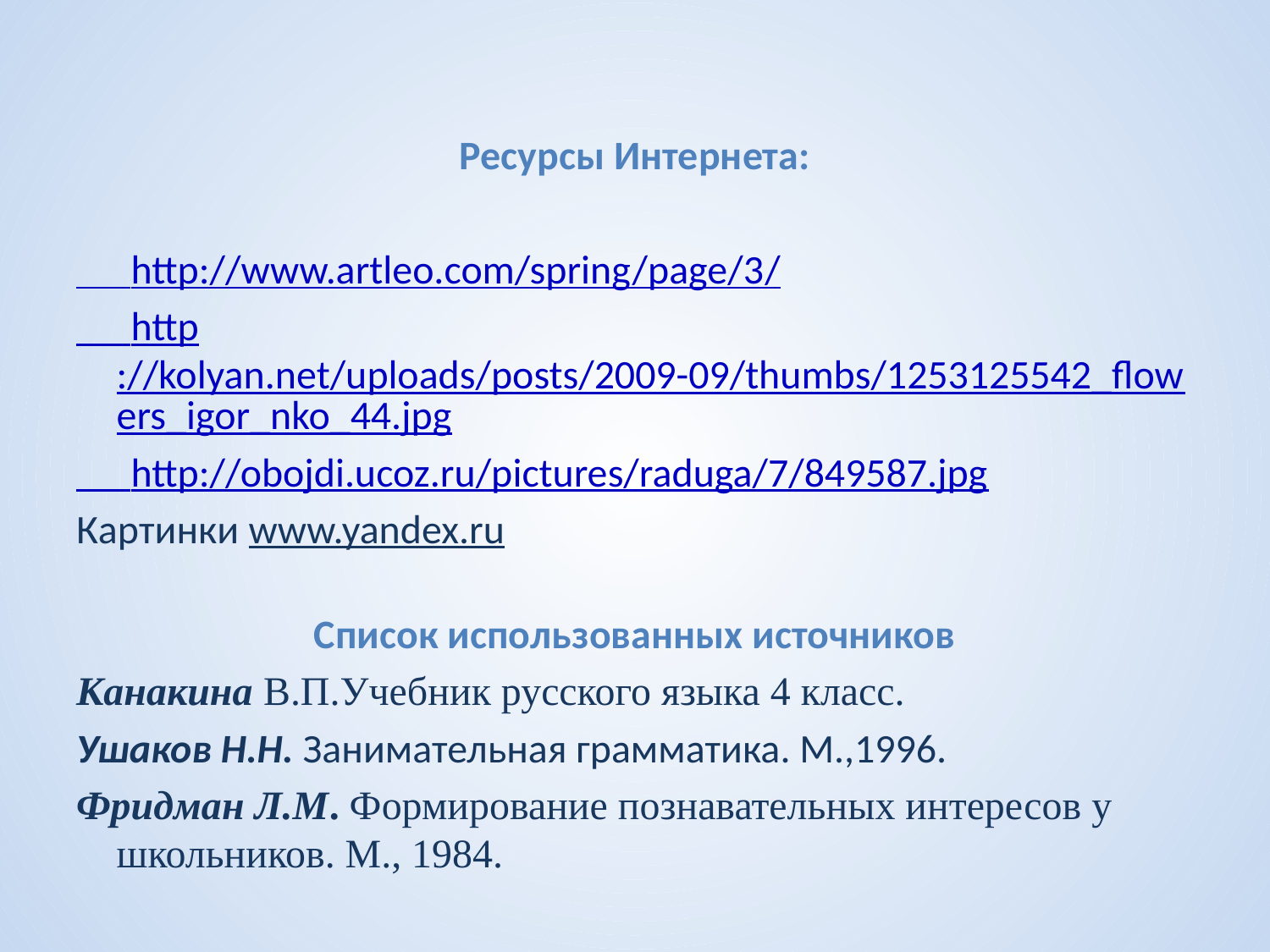

#

Ресурсы Интернета:

      http://www.artleo.com/spring/page/3/
      http://kolyan.net/uploads/posts/2009-09/thumbs/1253125542_flowers_igor_nko_44.jpg
      http://obojdi.ucoz.ru/pictures/raduga/7/849587.jpg
Картинки www.yandex.ru
Список использованных источников
Канакина В.П.Учебник русского языка 4 класс.
Ушаков Н.Н. Занимательная грамматика. М.,1996.
Фридман Л.М. Формирование познавательных интересов у школьников. М., 1984.